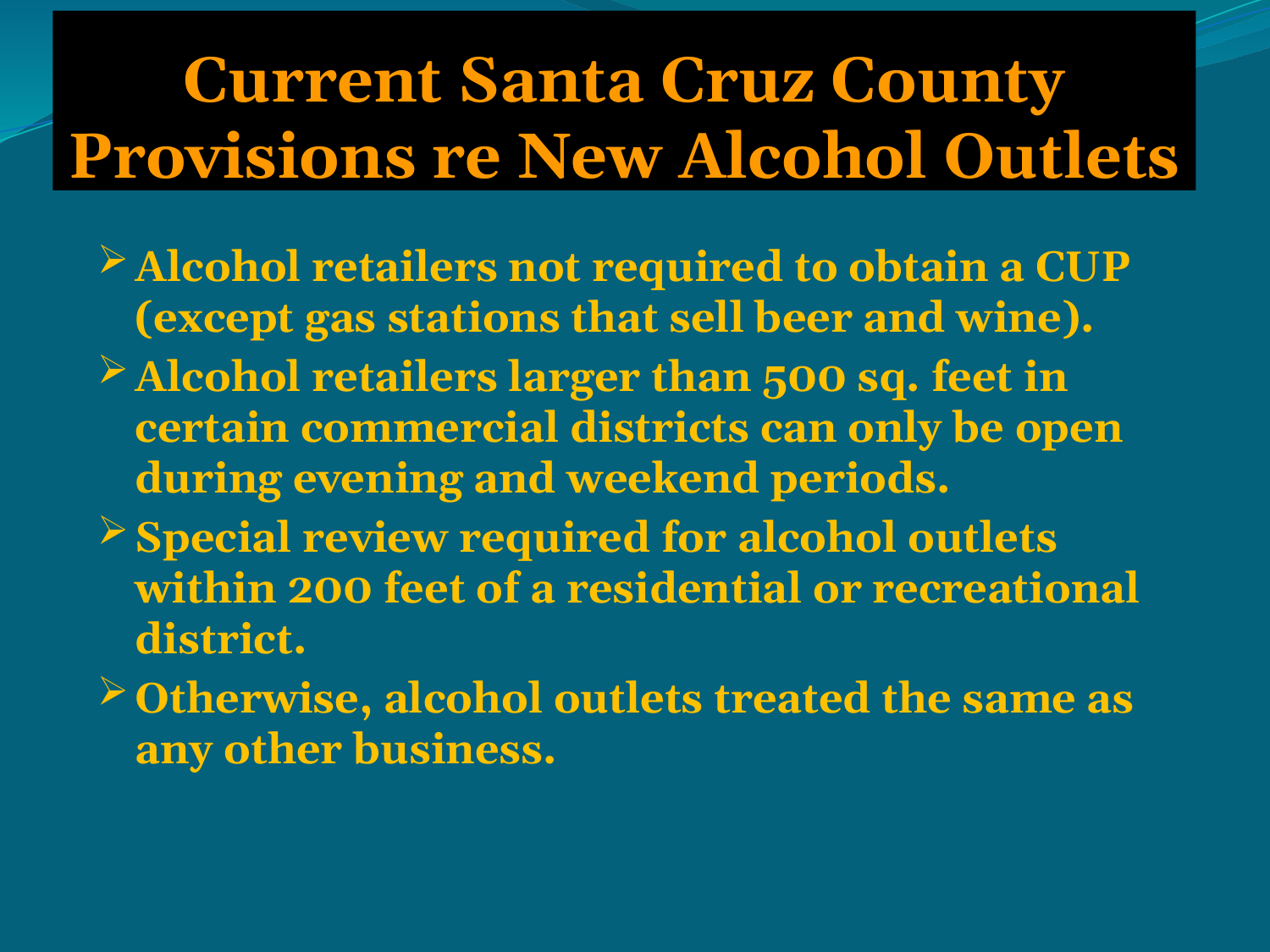

# Current Santa Cruz County Provisions re New Alcohol Outlets
Alcohol retailers not required to obtain a CUP (except gas stations that sell beer and wine).
Alcohol retailers larger than 500 sq. feet in certain commercial districts can only be open during evening and weekend periods.
Special review required for alcohol outlets within 200 feet of a residential or recreational district.
Otherwise, alcohol outlets treated the same as any other business.